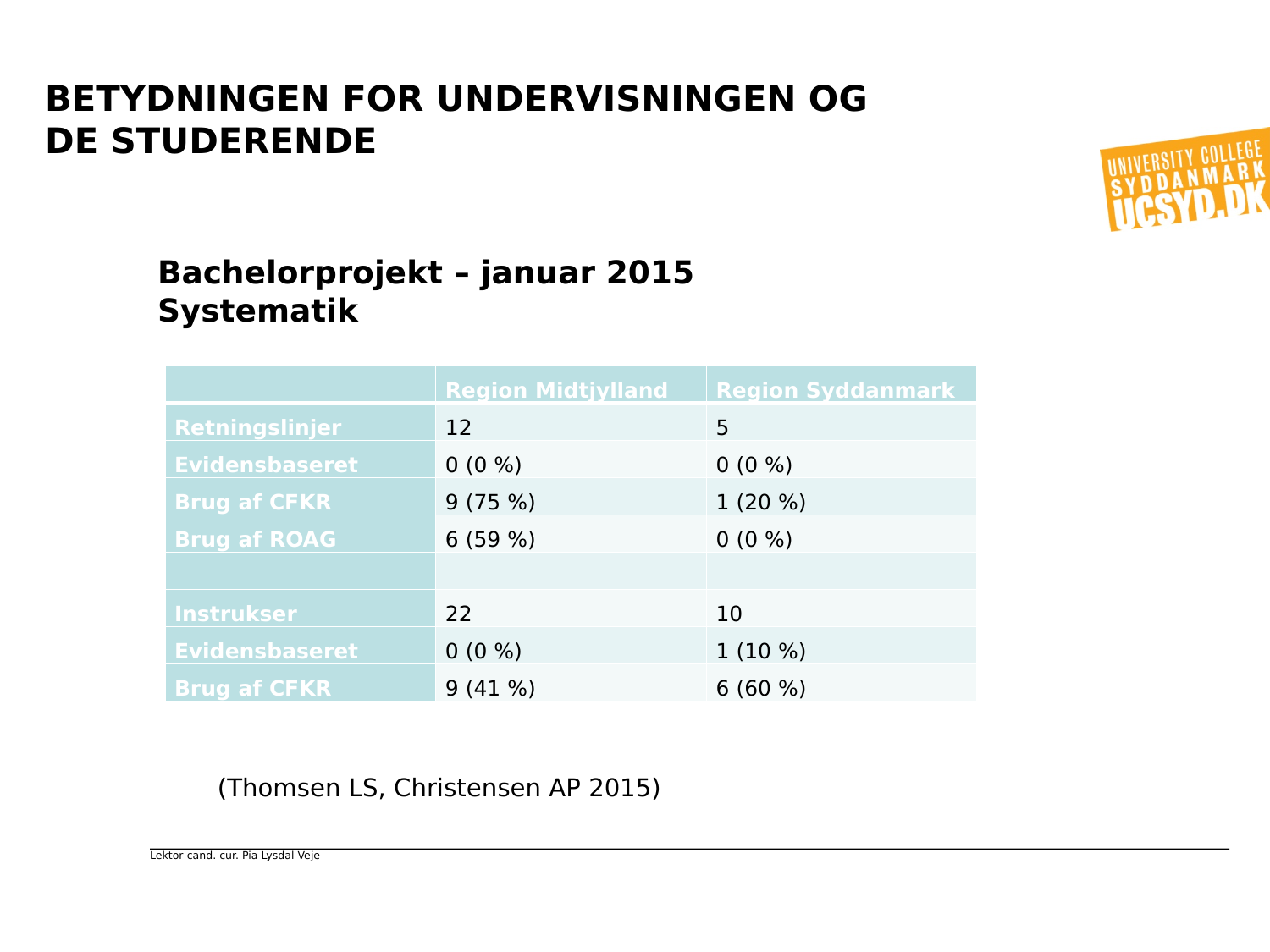

# Betydningen for undervisningen og de studerende
Bachelorprojekt – januar 2015
Systematik

|  | Region Midtjylland | Region Syddanmark |
| --- | --- | --- |
| Retningslinjer | 12 | 5 |
| Evidensbaseret | 0 (0 %) | 0 (0 %) |
| Brug af CFKR | 9 (75 %) | 1 (20 %) |
| Brug af ROAG | 6 (59 %) | 0 (0 %) |
|  |  |  |
| Instrukser | 22 | 10 |
| Evidensbaseret | 0 (0 %) | 1 (10 %) |
| Brug af CFKR | 9 (41 %) | 6 (60 %) |
(Thomsen LS, Christensen AP 2015)

Lektor cand. cur. Pia Lysdal Veje